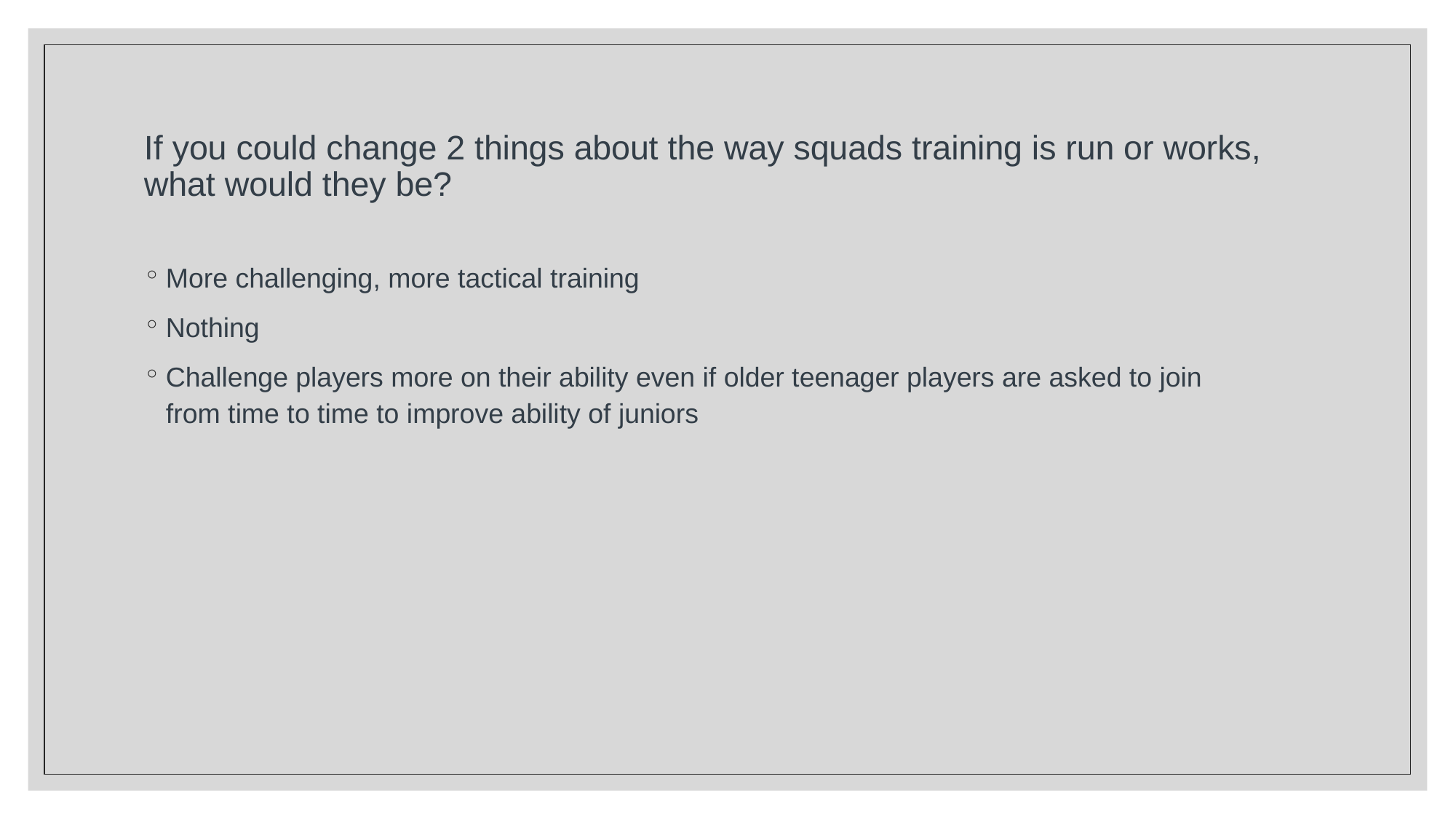

# If you could change 2 things about the way squads training is run or works, what would they be?
More challenging, more tactical training
Nothing
Challenge players more on their ability even if older teenager players are asked to join from time to time to improve ability of juniors